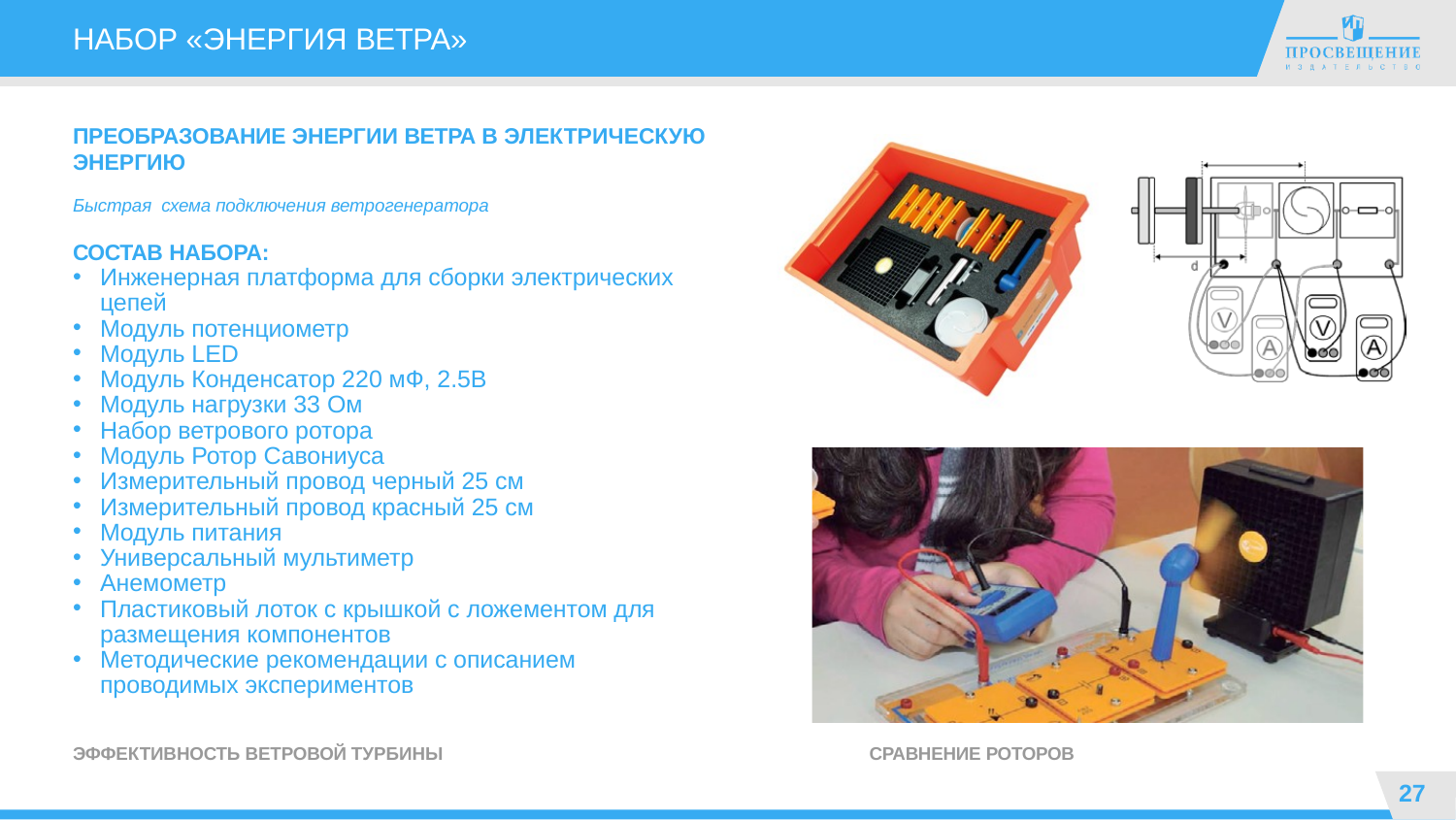

# НАБОР «ЭНЕРГИЯ ВЕТРА»
ПРЕОБРАЗОВАНИЕ ЭНЕРГИИ ВЕТРА В ЭЛЕКТРИЧЕСКУЮ  ЭНЕРГИЮ
Быстрая  схема подключения ветрогенератора

СОСТАВ НАБОРА:
Инженерная платформа для сборки электрических цепей
Модуль потенциометр
Модуль LED
Модуль Конденсатор 220 мФ, 2.5В
Модуль нагрузки 33 Ом
Набор ветрового ротора
Модуль Ротор Савониуса
Измерительный провод черный 25 см
Измерительный провод красный 25 см
Модуль питания
Универсальный мультиметр
Анемометр
Пластиковый лоток с крышкой с ложементом для размещения компонентов
Методические рекомендации с описанием проводимых экспериментов

ЭФФЕКТИВНОСТЬ ВЕТРОВОЙ ТУРБИНЫ
СРАВНЕНИЕ РОТОРОВ
27